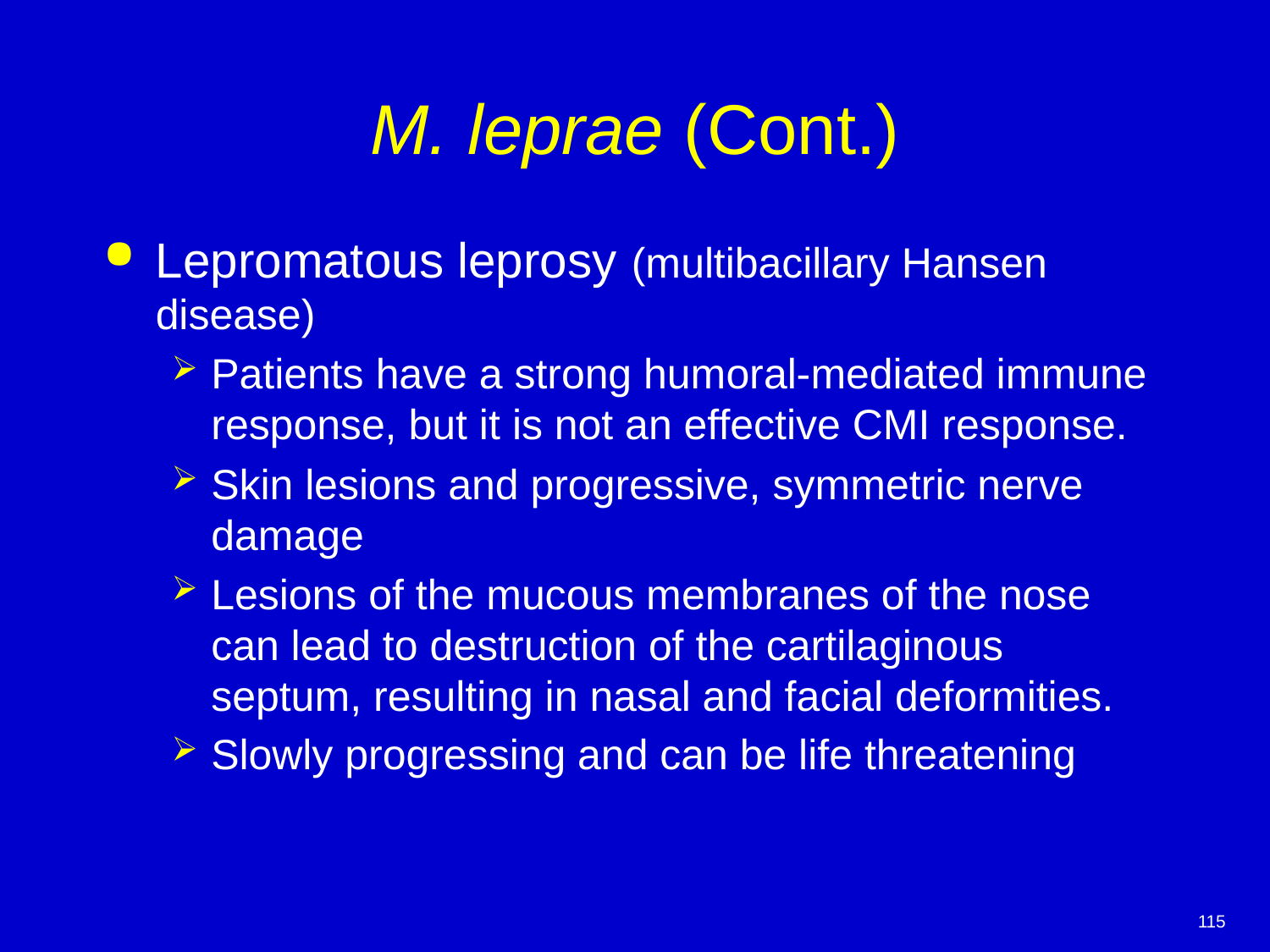

# M. leprae (Cont.)
Lepromatous leprosy (multibacillary Hansen disease)
Patients have a strong humoral-mediated immune response, but it is not an effective CMI response.
Skin lesions and progressive, symmetric nerve damage
Lesions of the mucous membranes of the nose can lead to destruction of the cartilaginous septum, resulting in nasal and facial deformities.
Slowly progressing and can be life threatening